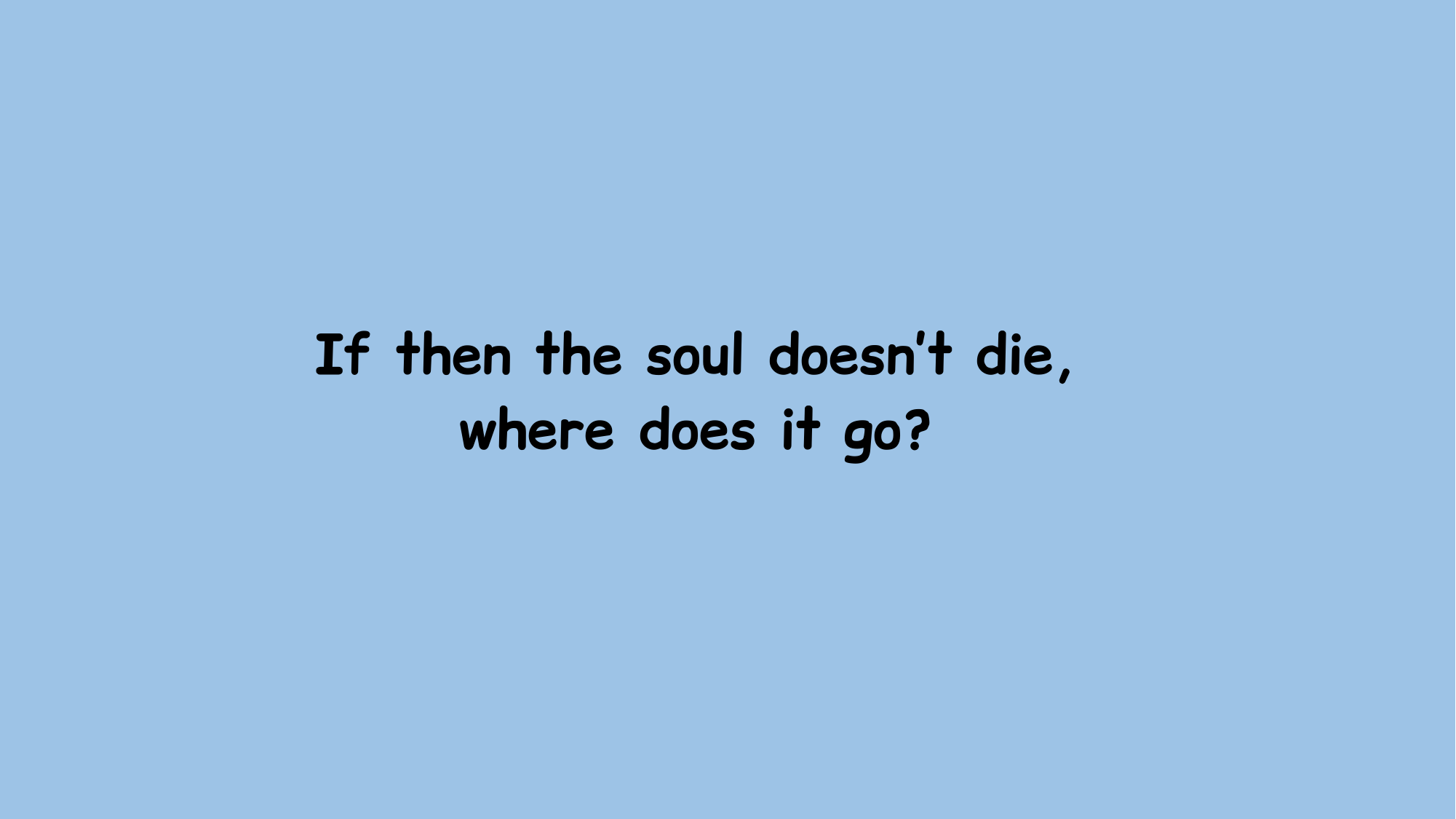

If then the soul doesn’t die,
where does it go?

20